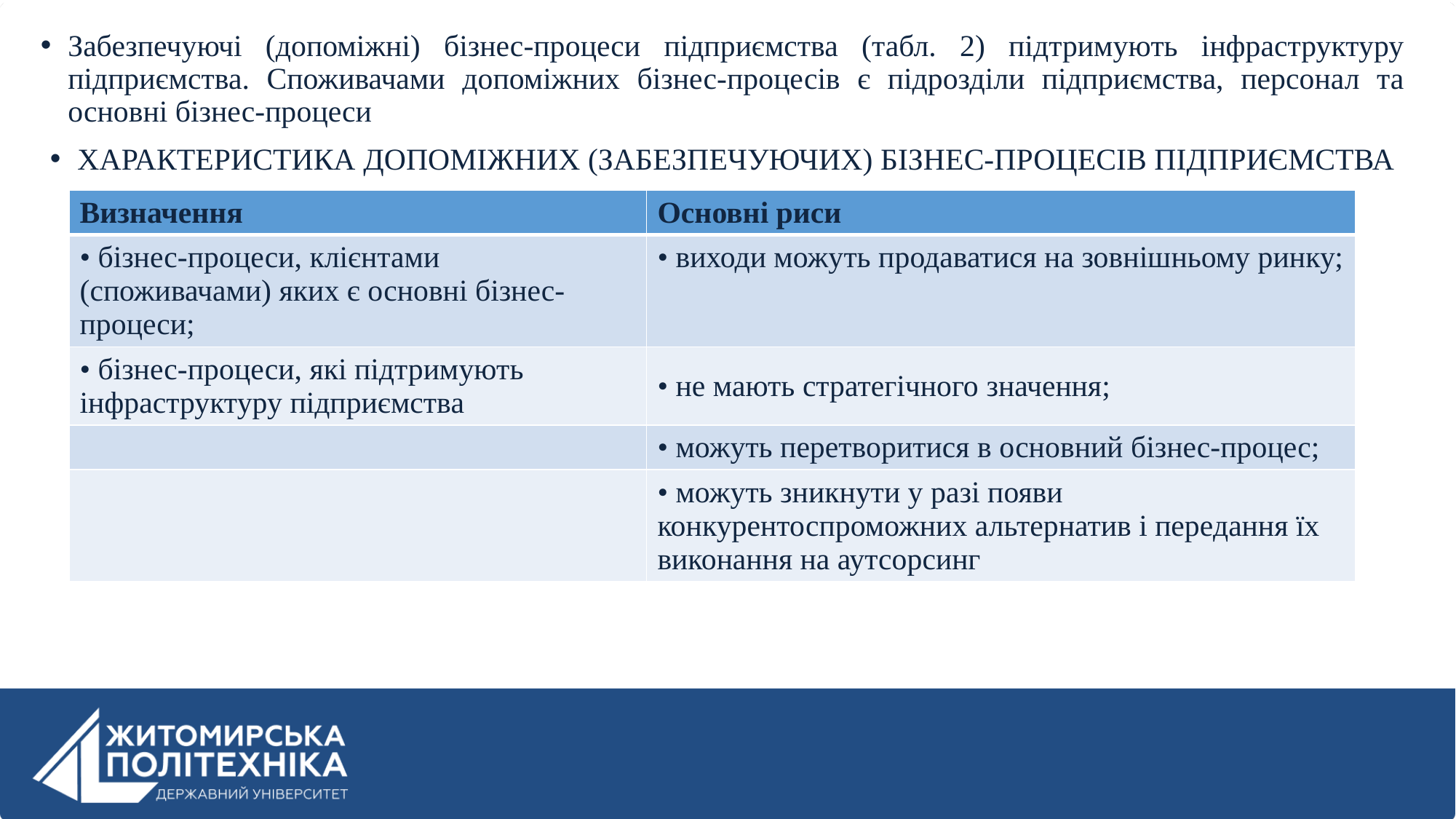

Забезпечуючі (допоміжні) бізнес-процеси підприємства (табл. 2) підтримують інфраструктуру підприємства. Споживачами допоміжних бізнес-процесів є підрозділи підприємства, персонал та основні бізнес-процеси
ХАРАКТЕРИСТИКА ДОПОМІЖНИХ (ЗАБЕЗПЕЧУЮЧИХ) БІЗНЕС-ПРОЦЕСІВ ПІДПРИЄМСТВА

| Визначення | Основні риси |
| --- | --- |
| • бізнес-процеси, клієнтами (споживачами) яких є основні бізнес-процеси; | • виходи можуть продаватися на зовнішньому ринку; |
| • бізнес-процеси, які підтримують інфраструктуру підприємства | • не мають стратегічного значення; |
|  | • можуть перетворитися в основний бізнес-процес; |
|  | • можуть зникнути у разі появи конкурентоспроможних альтернатив і передання їх виконання на аутсорсинг |